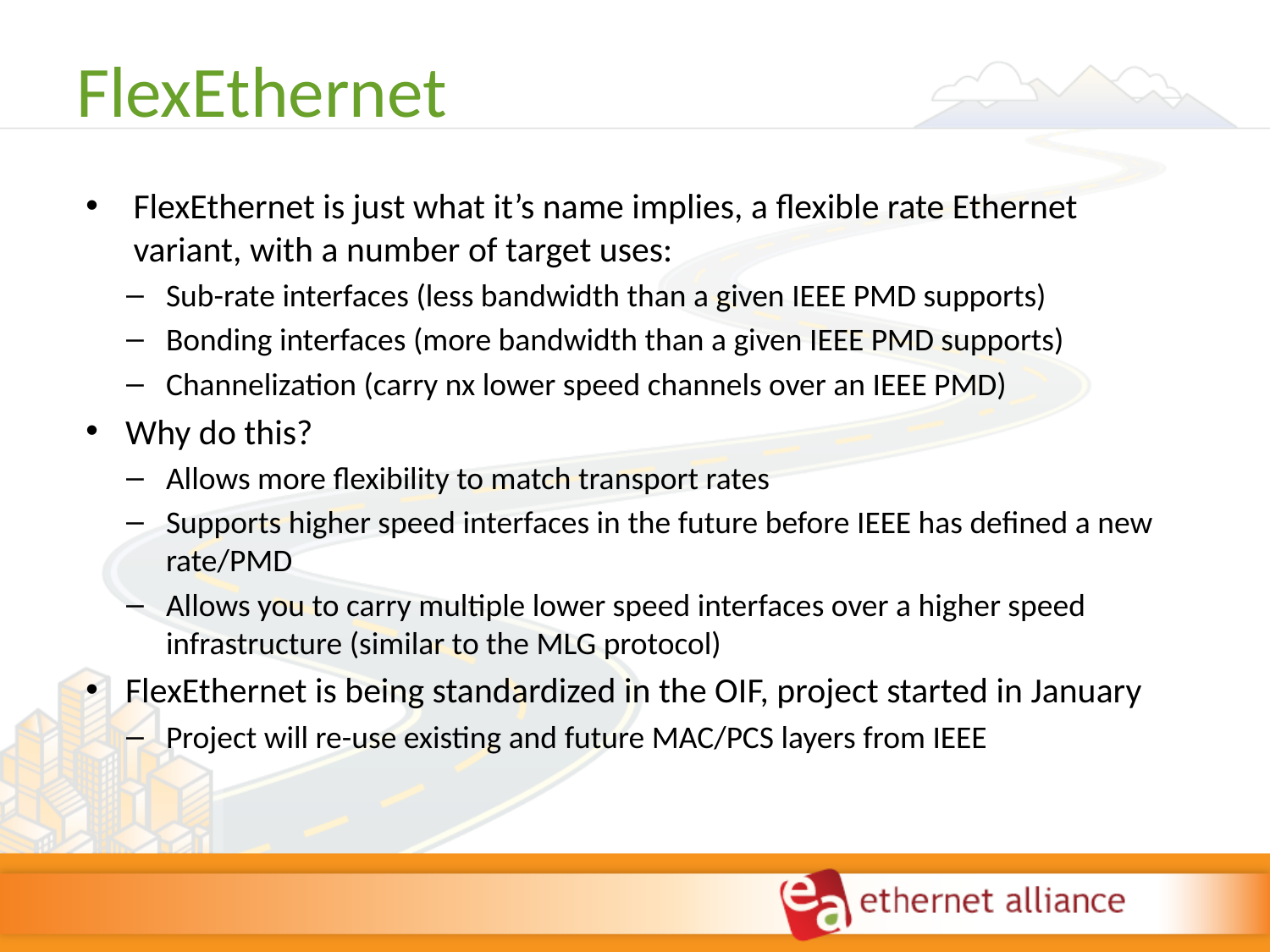

# FlexEthernet
FlexEthernet is just what it’s name implies, a flexible rate Ethernet variant, with a number of target uses:
Sub-rate interfaces (less bandwidth than a given IEEE PMD supports)
Bonding interfaces (more bandwidth than a given IEEE PMD supports)
Channelization (carry nx lower speed channels over an IEEE PMD)
Why do this?
Allows more flexibility to match transport rates
Supports higher speed interfaces in the future before IEEE has defined a new rate/PMD
Allows you to carry multiple lower speed interfaces over a higher speed infrastructure (similar to the MLG protocol)
FlexEthernet is being standardized in the OIF, project started in January
Project will re-use existing and future MAC/PCS layers from IEEE